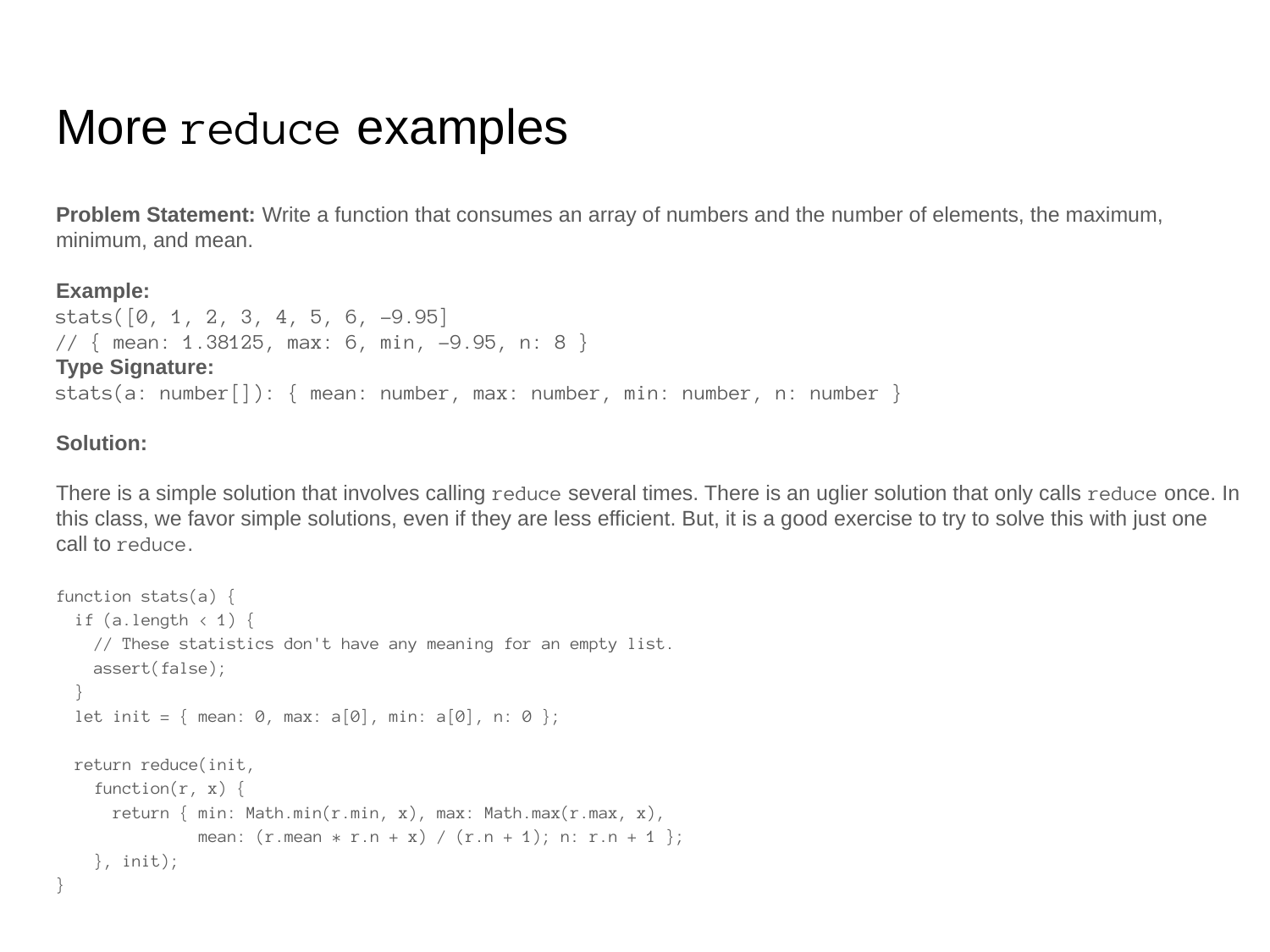

# More reduce examples
Problem Statement: Write a function that consumes an array of numbers and the number of elements, the maximum, minimum, and mean.

Example:
stats([0, 1, 2, 3, 4, 5, 6, -9.95]
// { mean: 1.38125, max: 6, min, -9.95, n: 8 }
Type Signature:
stats(a: number[]): { mean: number, max: number, min: number, n: number }

Solution:

There is a simple solution that involves calling reduce several times. There is an uglier solution that only calls reduce once. In this class, we favor simple solutions, even if they are less efficient. But, it is a good exercise to try to solve this with just one call to reduce.

function stats(a) {
  if (a.length < 1) {
    // These statistics don't have any meaning for an empty list.
    assert(false);
  }
  let init = { mean: 0, max: a[0], min: a[0], n: 0 };

  return reduce(init,
    function(r, x) {
      return { min: Math.min(r.min, x), max: Math.max(r.max, x),
               mean: (r.mean * r.n + x) / (r.n + 1); n: r.n + 1 };
    }, init);
}